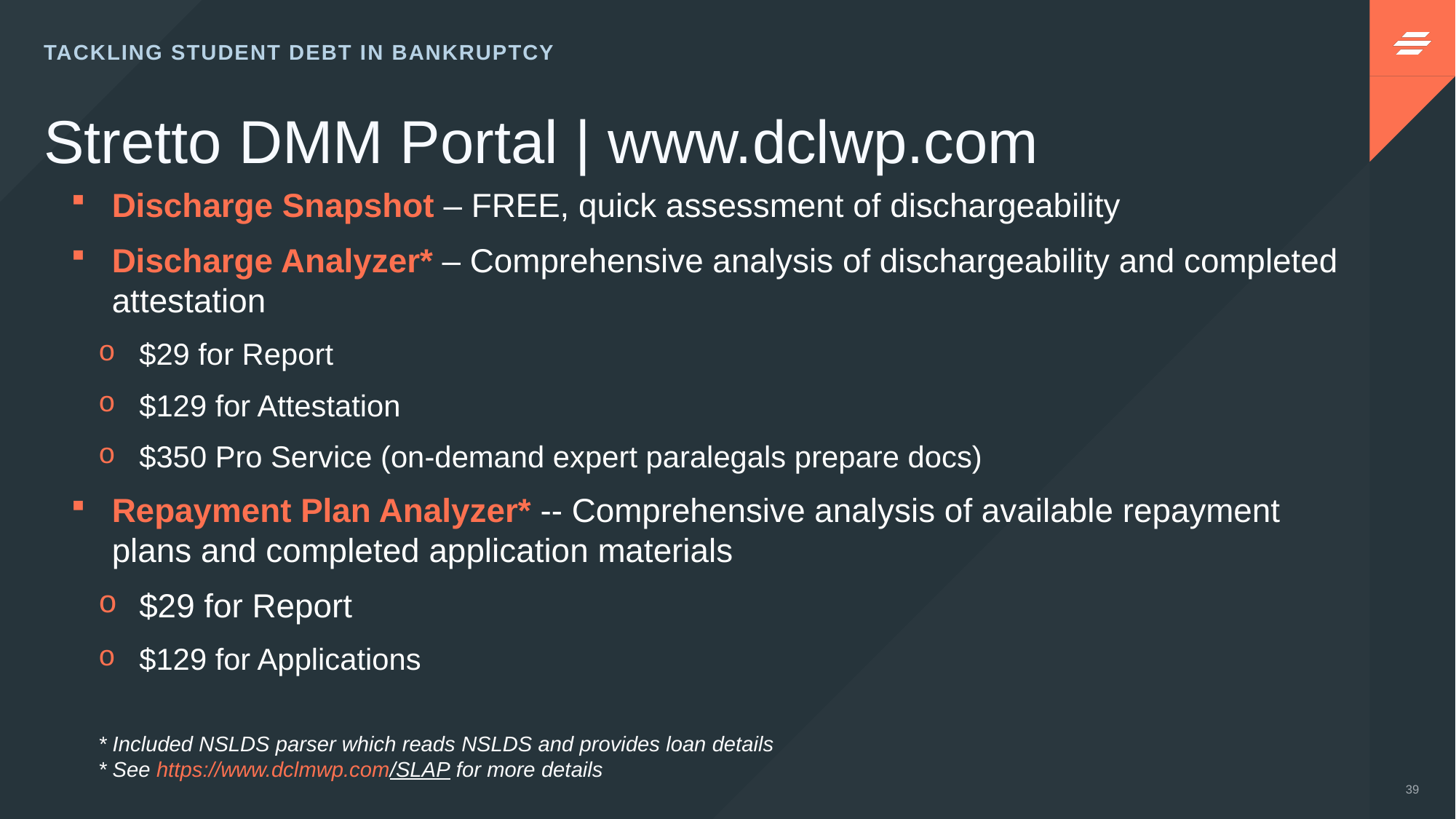

TACKLING STUDENT DEBT IN BANKRUPTCY
# Stretto DMM Portal | www.dclwp.com
Discharge Snapshot – FREE, quick assessment of dischargeability
Discharge Analyzer* – Comprehensive analysis of dischargeability and completed attestation
$29 for Report
$129 for Attestation
$350 Pro Service (on-demand expert paralegals prepare docs)
Repayment Plan Analyzer* -- Comprehensive analysis of available repayment plans and completed application materials
$29 for Report
$129 for Applications

* Included NSLDS parser which reads NSLDS and provides loan details
* See https://www.dclmwp.com/SLAP for more details

39